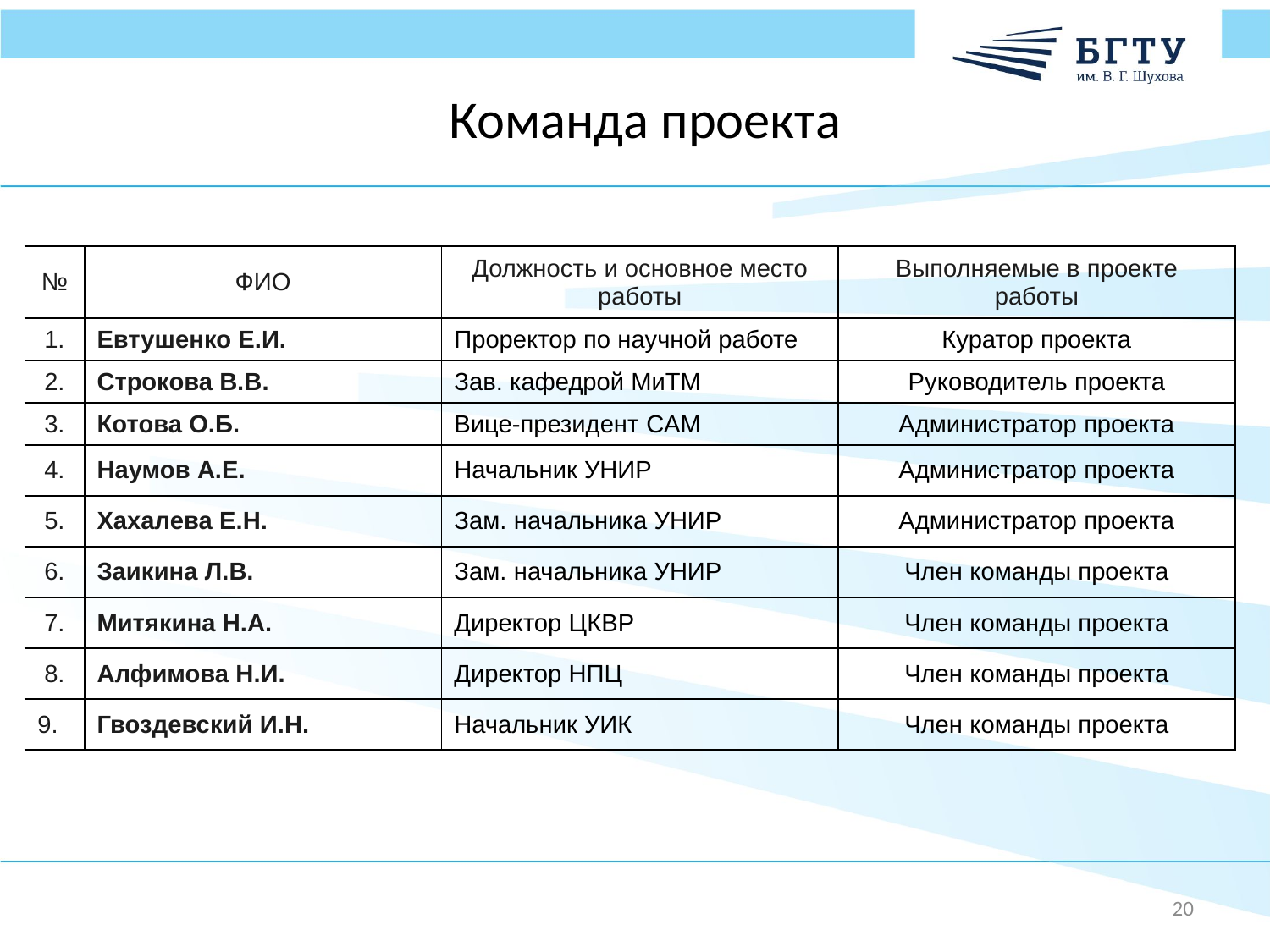

# Команда проекта
| № | ФИО | Должность и основное место работы | Выполняемые в проекте работы |
| --- | --- | --- | --- |
| 1. | Евтушенко Е.И. | Проректор по научной работе | Куратор проекта |
| 2. | Строкова В.В. | Зав. кафедрой МиТМ | Руководитель проекта |
| 3. | Котова О.Б. | Вице-президент CAM | Администратор проекта |
| 4. | Наумов А.Е. | Начальник УНИР | Администратор проекта |
| 5. | Хахалева Е.Н. | Зам. начальника УНИР | Администратор проекта |
| 6. | Заикина Л.В. | Зам. начальника УНИР | Член команды проекта |
| 7. | Митякина Н.А. | Директор ЦКВР | Член команды проекта |
| 8. | Алфимова Н.И. | Директор НПЦ | Член команды проекта |
| 9. | Гвоздевский И.Н. | Начальник УИК | Член команды проекта |
20